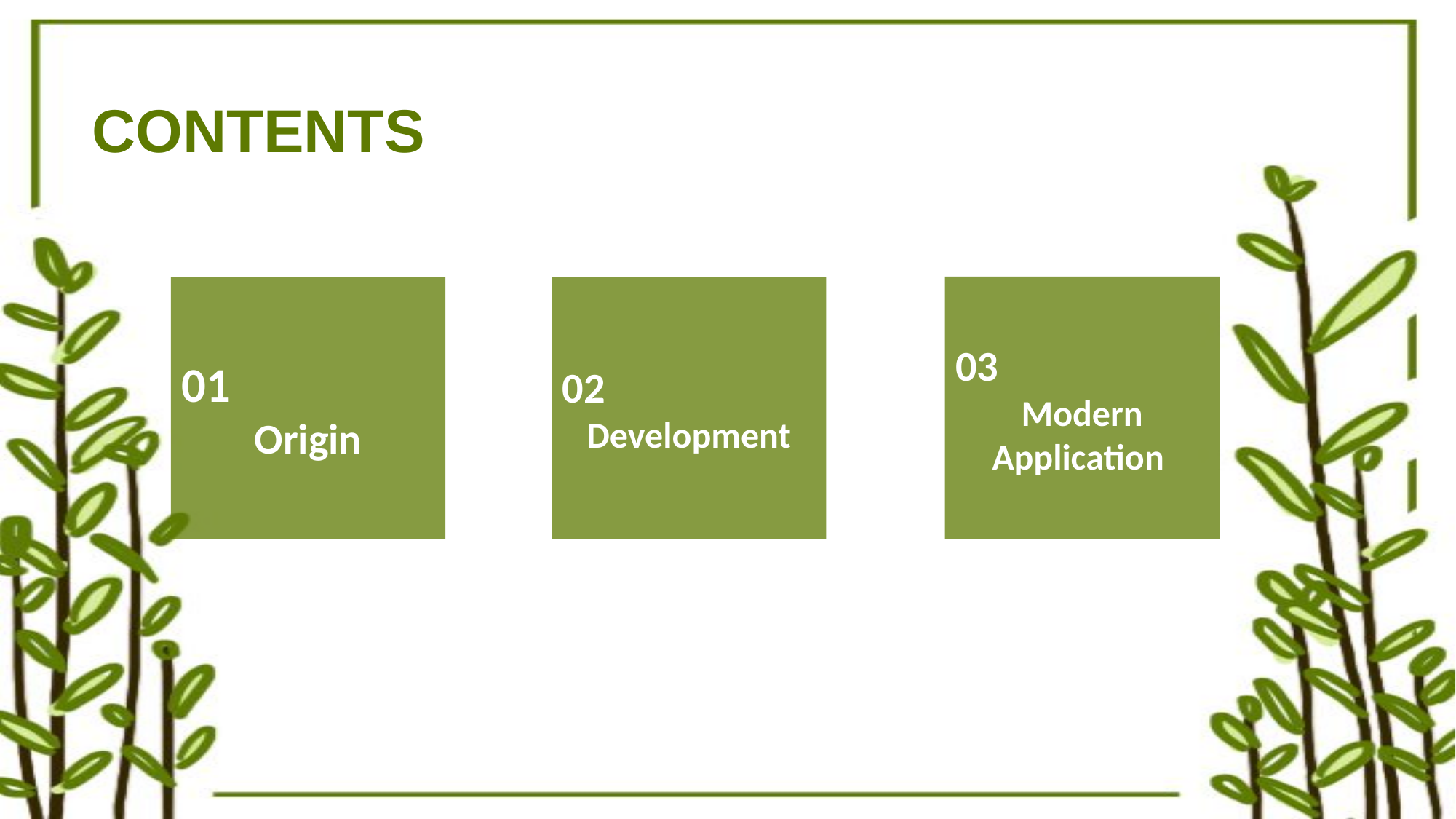

CONTENTS
03
Modern Application
02
Development
01
Origin
2